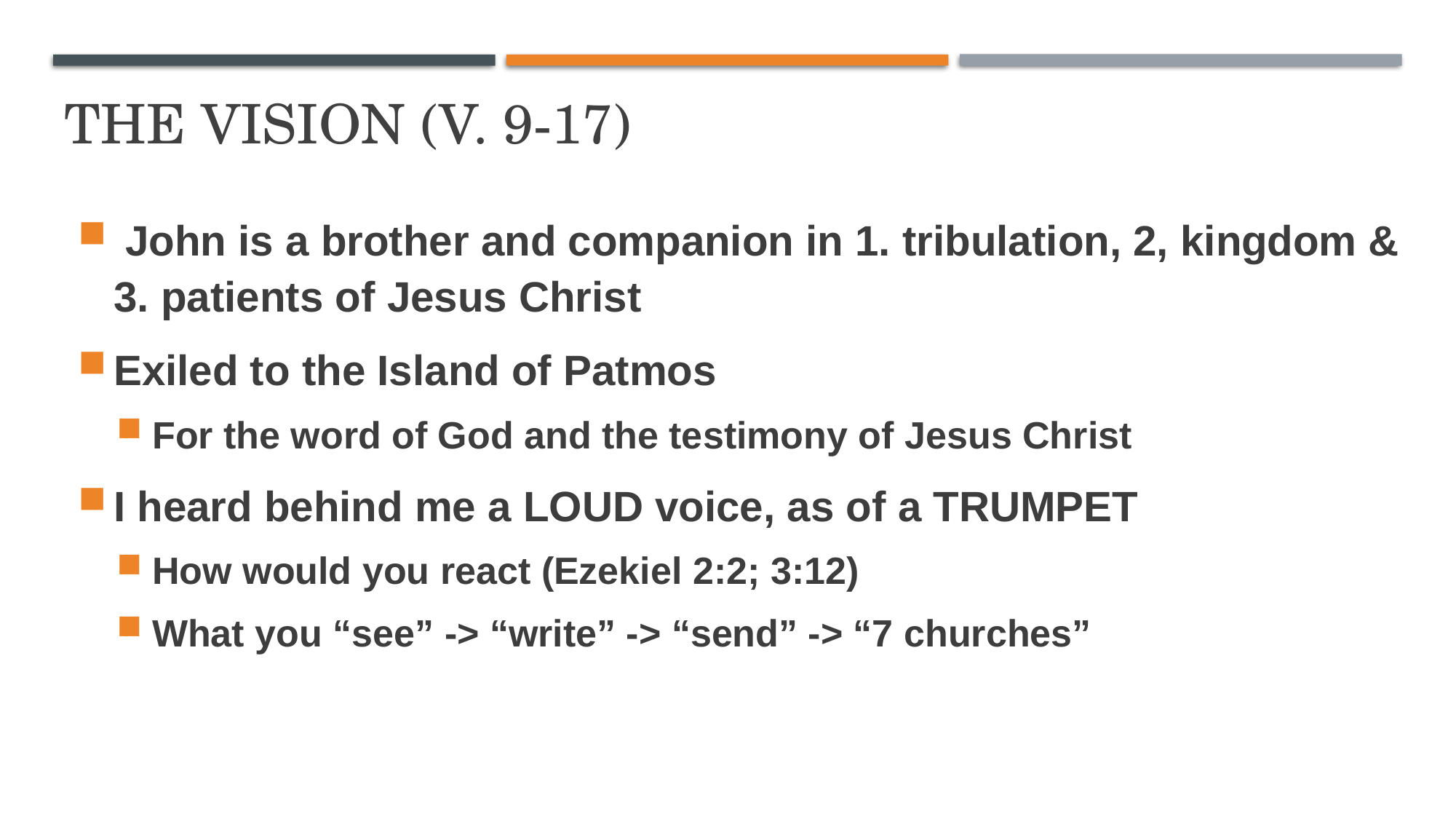

# The Vision (V. 9-17)
 John is a brother and companion in 1. tribulation, 2, kingdom & 3. patients of Jesus Christ
Exiled to the Island of Patmos
For the word of God and the testimony of Jesus Christ
I heard behind me a LOUD voice, as of a TRUMPET
How would you react (Ezekiel 2:2; 3:12)
What you “see” -> “write” -> “send” -> “7 churches”